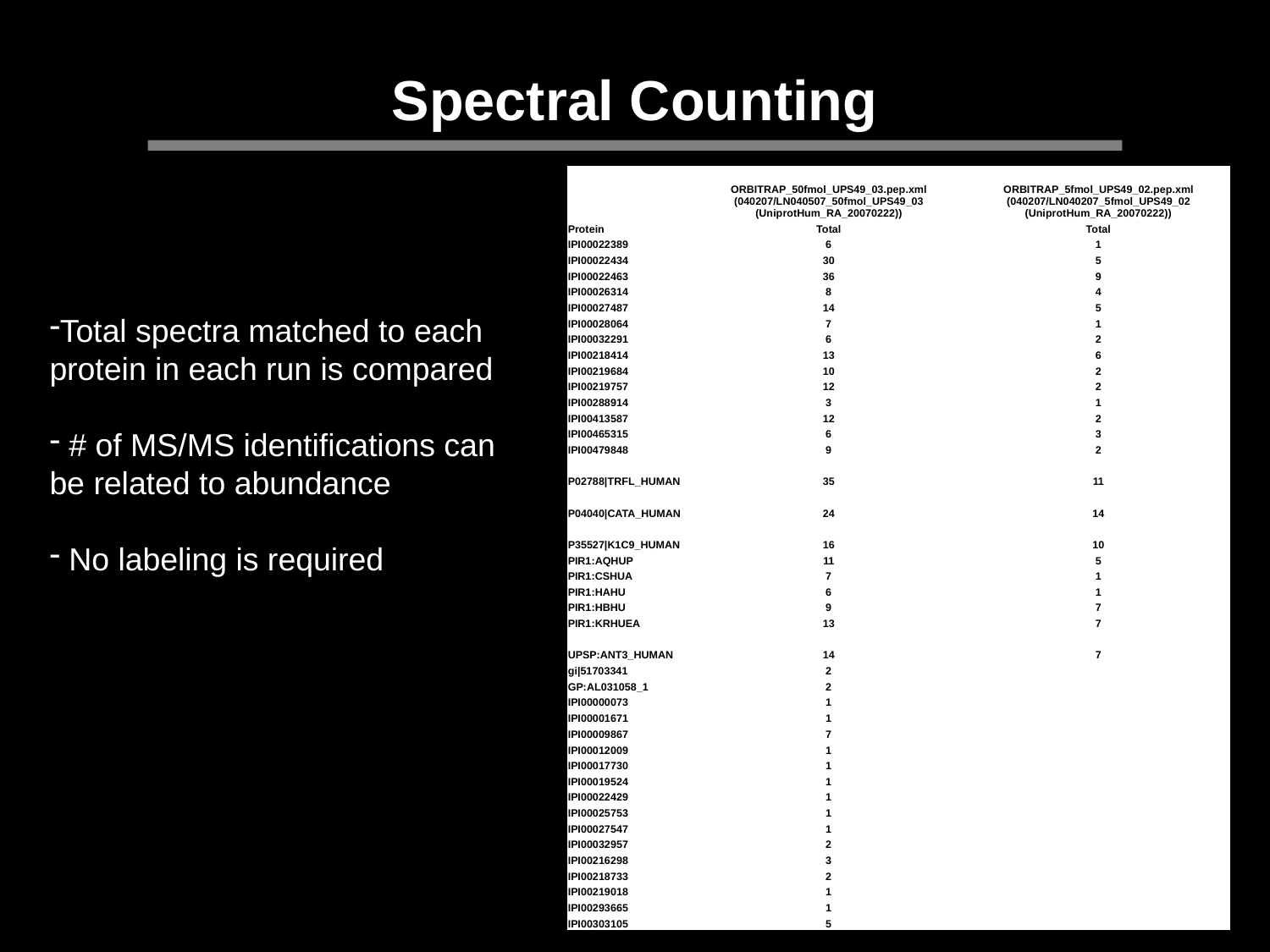

Spectral Counting

|  | ORBITRAP\_50fmol\_UPS49\_03.pep.xml (040207/LN040507\_50fmol\_UPS49\_03 (UniprotHum\_RA\_20070222)) | ORBITRAP\_5fmol\_UPS49\_02.pep.xml (040207/LN040207\_5fmol\_UPS49\_02 (UniprotHum\_RA\_20070222)) |
| --- | --- | --- |
| Protein | Total | Total |
| IPI00022389 | 6 | 1 |
| IPI00022434 | 30 | 5 |
| IPI00022463 | 36 | 9 |
| IPI00026314 | 8 | 4 |
| IPI00027487 | 14 | 5 |
| IPI00028064 | 7 | 1 |
| IPI00032291 | 6 | 2 |
| IPI00218414 | 13 | 6 |
| IPI00219684 | 10 | 2 |
| IPI00219757 | 12 | 2 |
| IPI00288914 | 3 | 1 |
| IPI00413587 | 12 | 2 |
| IPI00465315 | 6 | 3 |
| IPI00479848 | 9 | 2 |
| P02788|TRFL\_HUMAN | 35 | 11 |
| P04040|CATA\_HUMAN | 24 | 14 |
| P35527|K1C9\_HUMAN | 16 | 10 |
| PIR1:AQHUP | 11 | 5 |
| PIR1:CSHUA | 7 | 1 |
| PIR1:HAHU | 6 | 1 |
| PIR1:HBHU | 9 | 7 |
| PIR1:KRHUEA | 13 | 7 |
| UPSP:ANT3\_HUMAN | 14 | 7 |
| gi|51703341 | 2 |  |
| GP:AL031058\_1 | 2 |  |
| IPI00000073 | 1 |  |
| IPI00001671 | 1 |  |
| IPI00009867 | 7 |  |
| IPI00012009 | 1 |  |
| IPI00017730 | 1 |  |
| IPI00019524 | 1 |  |
| IPI00022429 | 1 |  |
| IPI00025753 | 1 |  |
| IPI00027547 | 1 |  |
| IPI00032957 | 2 |  |
| IPI00216298 | 3 |  |
| IPI00218733 | 2 |  |
| IPI00219018 | 1 |  |
| IPI00293665 | 1 |  |
| IPI00303105 | 5 |  |
Total spectra matched to each protein in each run is compared

 # of MS/MS identifications can be related to abundance

 No labeling is required